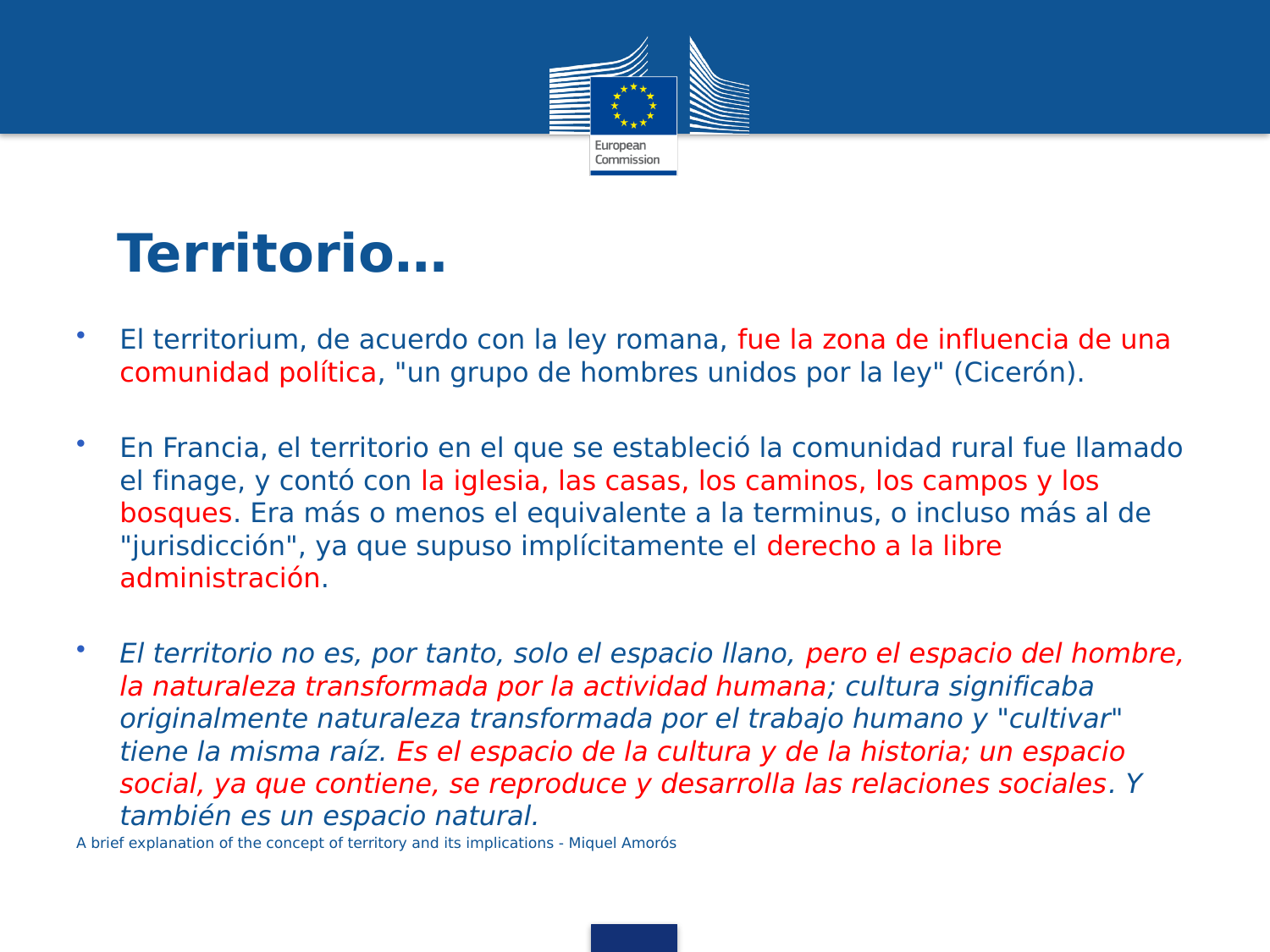

# Territorio…
El territorium, de acuerdo con la ley romana, fue la zona de influencia de una comunidad política, "un grupo de hombres unidos por la ley" (Cicerón).

En Francia, el territorio en el que se estableció la comunidad rural fue llamado el finage, y contó con la iglesia, las casas, los caminos, los campos y los bosques. Era más o menos el equivalente a la terminus, o incluso más al de "jurisdicción", ya que supuso implícitamente el derecho a la libre administración.

El territorio no es, por tanto, solo el espacio llano, pero el espacio del hombre, la naturaleza transformada por la actividad humana; cultura significaba originalmente naturaleza transformada por el trabajo humano y "cultivar" tiene la misma raíz. Es el espacio de la cultura y de la historia; un espacio social, ya que contiene, se reproduce y desarrolla las relaciones sociales. Y también es un espacio natural.
A brief explanation of the concept of territory and its implications - Miquel Amorós